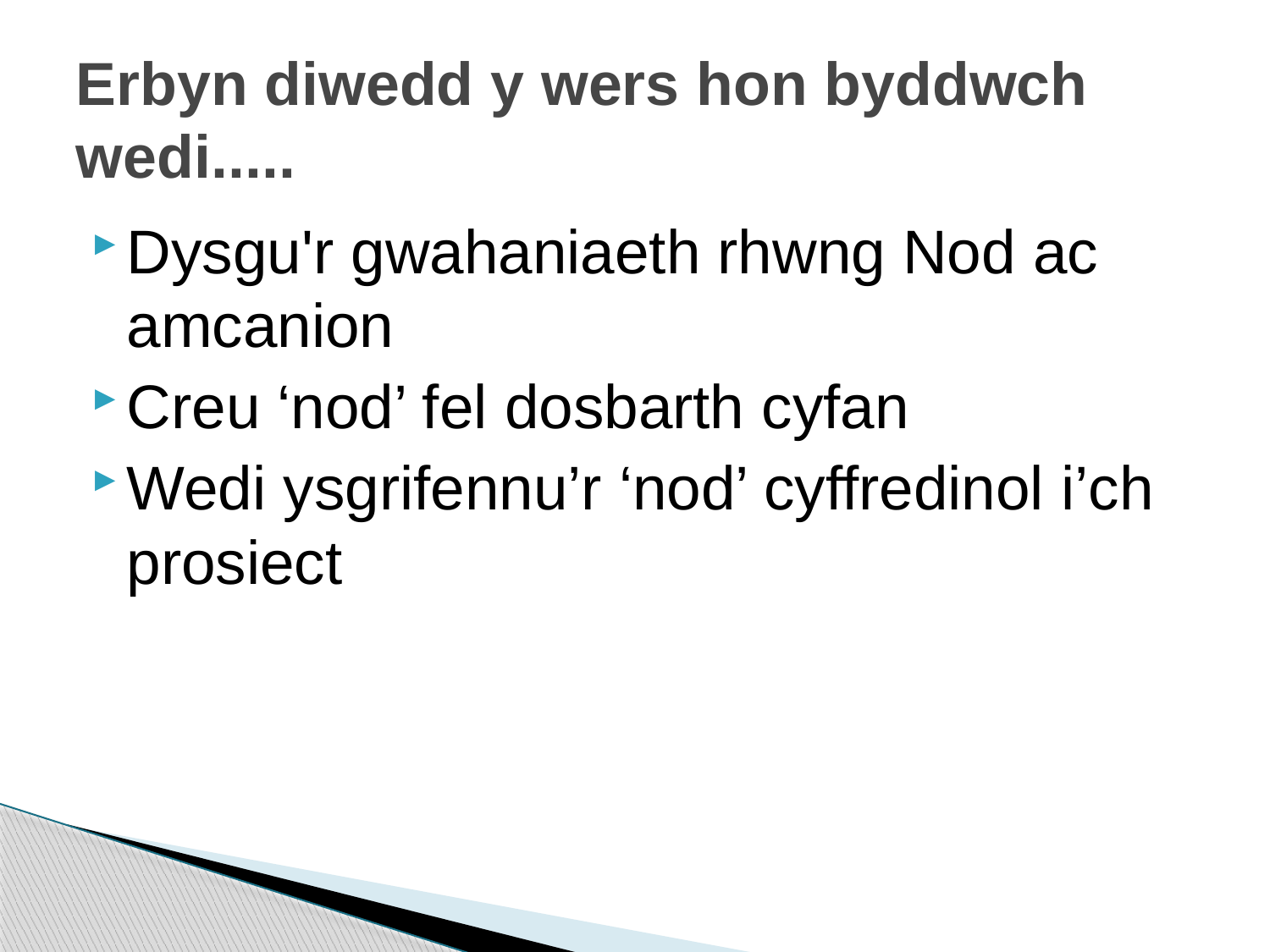

# Erbyn diwedd y wers hon byddwch wedi.....
Dysgu'r gwahaniaeth rhwng Nod ac amcanion
Creu ‘nod’ fel dosbarth cyfan
Wedi ysgrifennu’r ‘nod’ cyffredinol i’ch prosiect